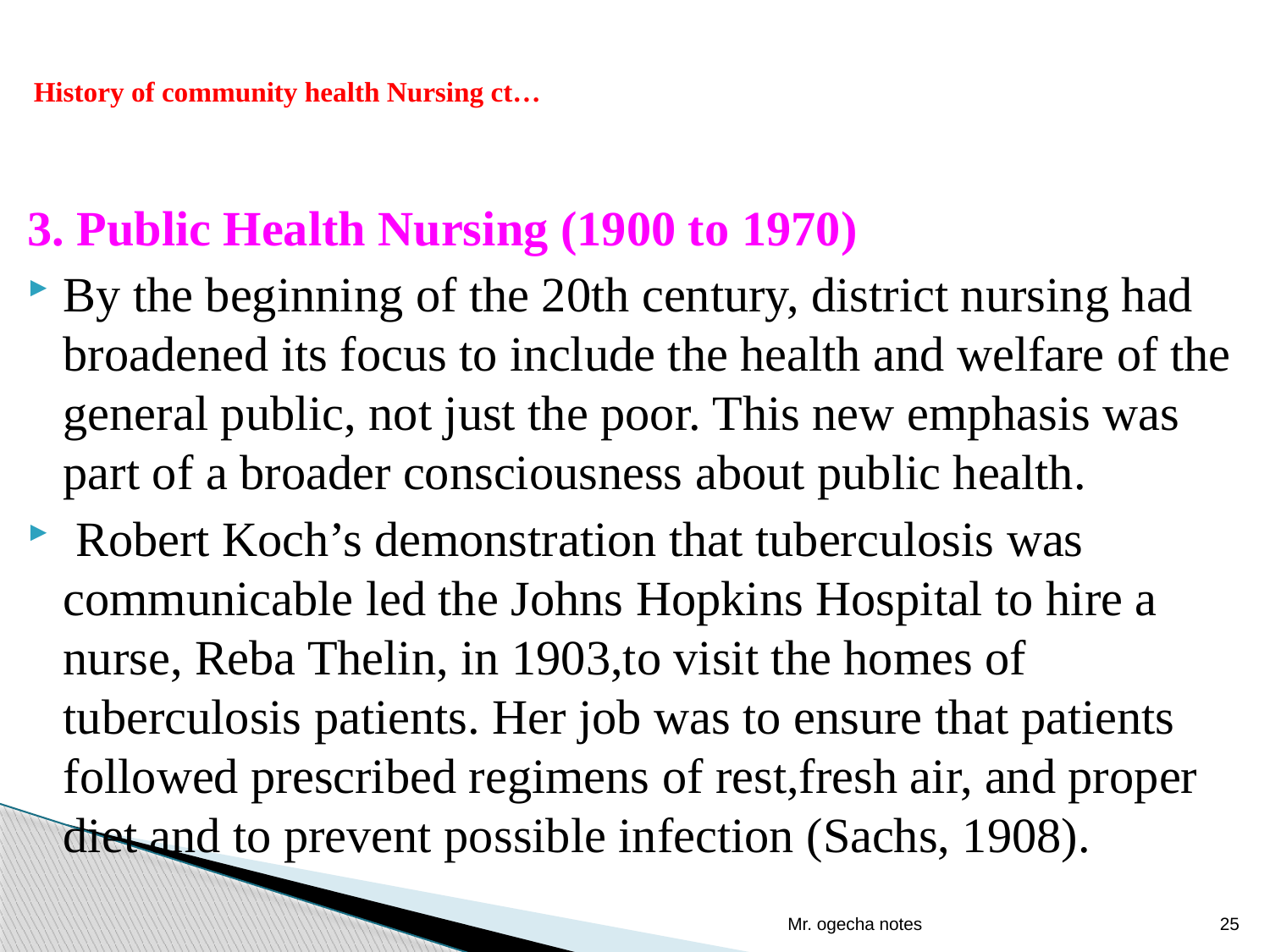

# History of community health Nursing ct…
3. Public Health Nursing (1900 to 1970)
By the beginning of the 20th century, district nursing had broadened its focus to include the health and welfare of the general public, not just the poor. This new emphasis was part of a broader consciousness about public health.
 Robert Koch’s demonstration that tuberculosis was communicable led the Johns Hopkins Hospital to hire a nurse, Reba Thelin, in 1903,to visit the homes of tuberculosis patients. Her job was to ensure that patients followed prescribed regimens of rest,fresh air, and proper diet and to prevent possible infection (Sachs, 1908).
Mr. ogecha notes
25